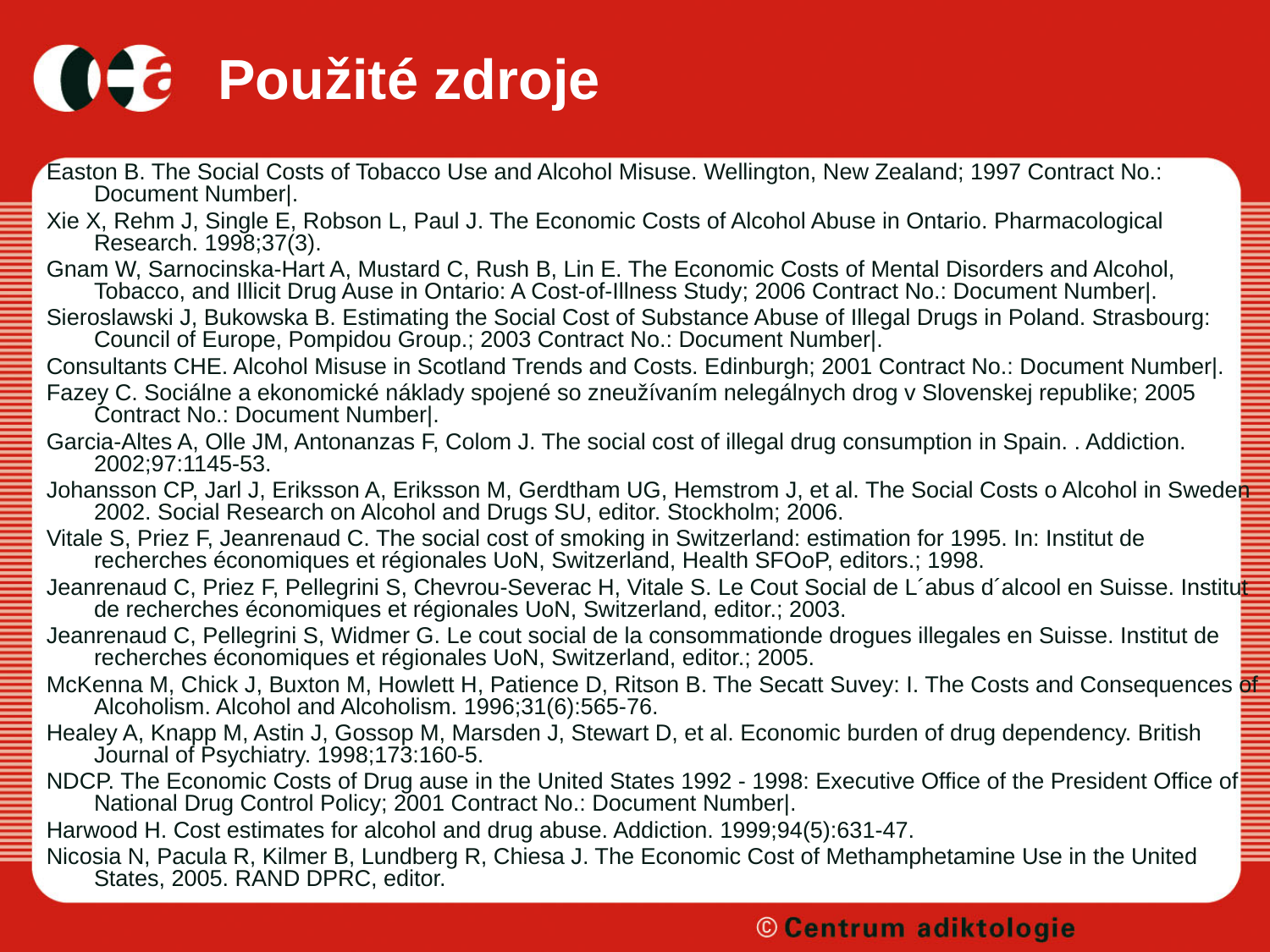

# Použité zdroje
Easton B. The Social Costs of Tobacco Use and Alcohol Misuse. Wellington, New Zealand; 1997 Contract No.: Document Number|.
Xie X, Rehm J, Single E, Robson L, Paul J. The Economic Costs of Alcohol Abuse in Ontario. Pharmacological Research. 1998;37(3).
Gnam W, Sarnocinska-Hart A, Mustard C, Rush B, Lin E. The Economic Costs of Mental Disorders and Alcohol, Tobacco, and Illicit Drug Ause in Ontario: A Cost-of-Illness Study; 2006 Contract No.: Document Number|.
Sieroslawski J, Bukowska B. Estimating the Social Cost of Substance Abuse of Illegal Drugs in Poland. Strasbourg: Council of Europe, Pompidou Group.; 2003 Contract No.: Document Number|.
Consultants CHE. Alcohol Misuse in Scotland Trends and Costs. Edinburgh; 2001 Contract No.: Document Number|.
Fazey C. Sociálne a ekonomické náklady spojené so zneužívaním nelegálnych drog v Slovenskej republike; 2005 Contract No.: Document Number|.
Garcia-Altes A, Olle JM, Antonanzas F, Colom J. The social cost of illegal drug consumption in Spain. . Addiction. 2002;97:1145-53.
Johansson CP, Jarl J, Eriksson A, Eriksson M, Gerdtham UG, Hemstrom J, et al. The Social Costs o Alcohol in Sweden 2002. Social Research on Alcohol and Drugs SU, editor. Stockholm; 2006.
Vitale S, Priez F, Jeanrenaud C. The social cost of smoking in Switzerland: estimation for 1995. In: Institut de recherches économiques et régionales UoN, Switzerland, Health SFOoP, editors.; 1998.
Jeanrenaud C, Priez F, Pellegrini S, Chevrou-Severac H, Vitale S. Le Cout Social de L´abus d´alcool en Suisse. Institut de recherches économiques et régionales UoN, Switzerland, editor.; 2003.
Jeanrenaud C, Pellegrini S, Widmer G. Le cout social de la consommationde drogues illegales en Suisse. Institut de recherches économiques et régionales UoN, Switzerland, editor.; 2005.
McKenna M, Chick J, Buxton M, Howlett H, Patience D, Ritson B. The Secatt Suvey: I. The Costs and Consequences of Alcoholism. Alcohol and Alcoholism. 1996;31(6):565-76.
Healey A, Knapp M, Astin J, Gossop M, Marsden J, Stewart D, et al. Economic burden of drug dependency. British Journal of Psychiatry. 1998;173:160-5.
NDCP. The Economic Costs of Drug ause in the United States 1992 - 1998: Executive Office of the President Office of National Drug Control Policy; 2001 Contract No.: Document Number|.
Harwood H. Cost estimates for alcohol and drug abuse. Addiction. 1999;94(5):631-47.
Nicosia N, Pacula R, Kilmer B, Lundberg R, Chiesa J. The Economic Cost of Methamphetamine Use in the United States, 2005. RAND DPRC, editor.